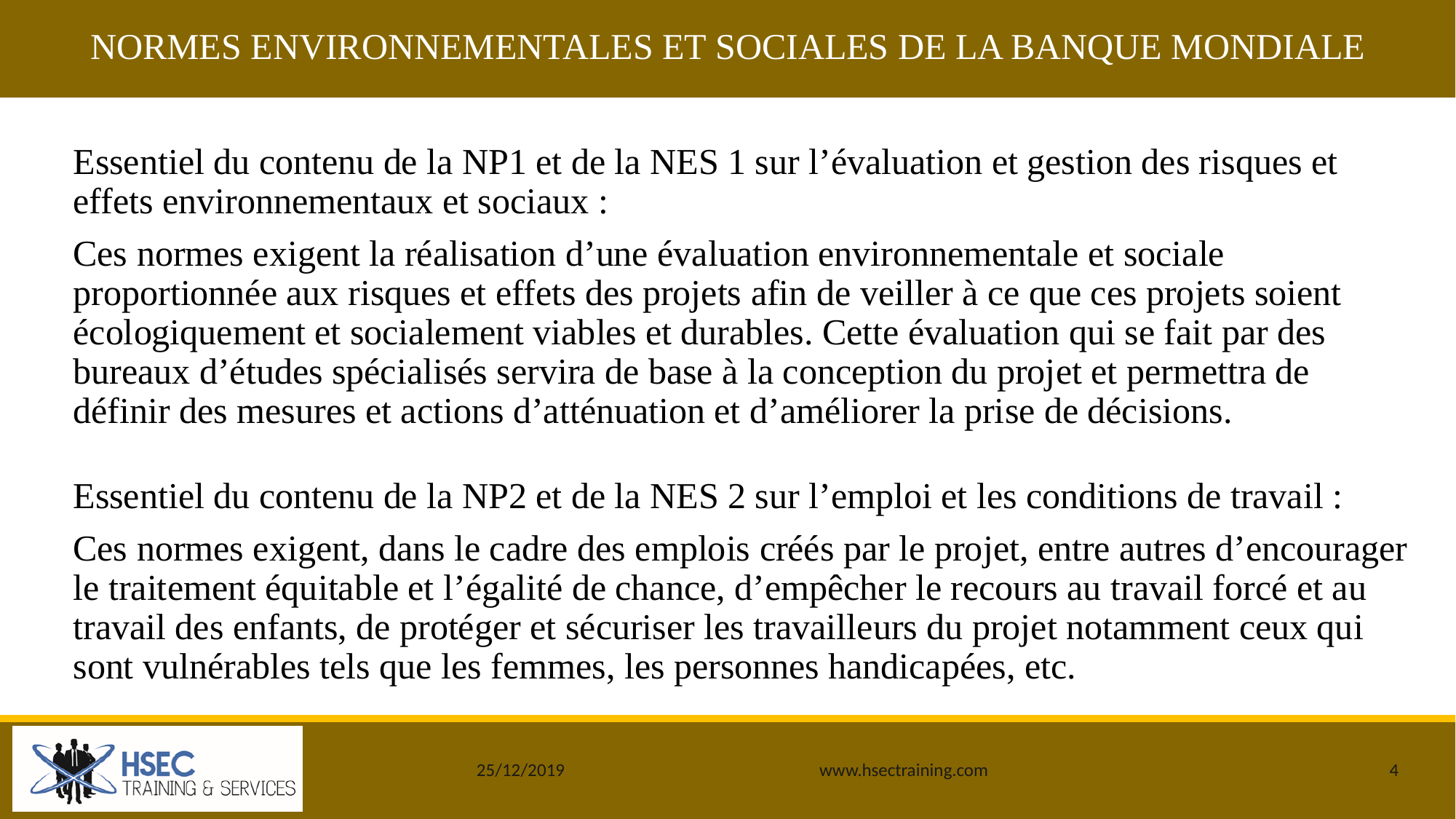

# NORMES ENVIRONNEMENTALES ET SOCIALES DE LA BANQUE MONDIALE

Essentiel du contenu de la NP1 et de la NES 1 sur l’évaluation et gestion des risques et effets environnementaux et sociaux :
Ces normes exigent la réalisation d’une évaluation environnementale et sociale proportionnée aux risques et effets des projets afin de veiller à ce que ces projets soient écologiquement et socialement viables et durables. Cette évaluation qui se fait par des bureaux d’études spécialisés servira de base à la conception du projet et permettra de définir des mesures et actions d’atténuation et d’améliorer la prise de décisions.

Essentiel du contenu de la NP2 et de la NES 2 sur l’emploi et les conditions de travail :
Ces normes exigent, dans le cadre des emplois créés par le projet, entre autres d’encourager le traitement équitable et l’égalité de chance, d’empêcher le recours au travail forcé et au travail des enfants, de protéger et sécuriser les travailleurs du projet notamment ceux qui sont vulnérables tels que les femmes, les personnes handicapées, etc.
25/12/2019
www.hsectraining.com
4